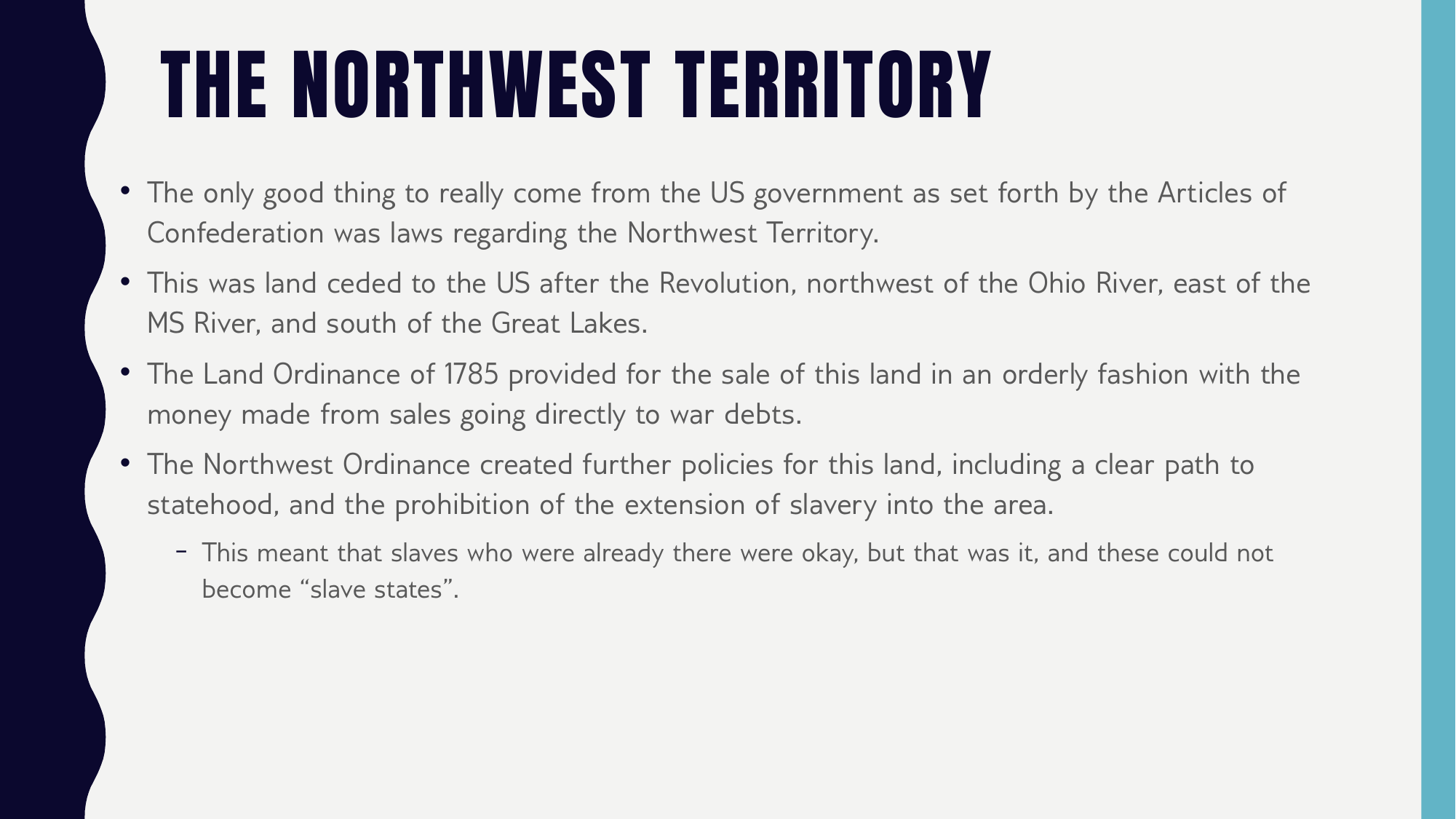

# The Northwest Territory
The only good thing to really come from the US government as set forth by the Articles of Confederation was laws regarding the Northwest Territory.
This was land ceded to the US after the Revolution, northwest of the Ohio River, east of the MS River, and south of the Great Lakes.
The Land Ordinance of 1785 provided for the sale of this land in an orderly fashion with the money made from sales going directly to war debts.
The Northwest Ordinance created further policies for this land, including a clear path to statehood, and the prohibition of the extension of slavery into the area.
This meant that slaves who were already there were okay, but that was it, and these could not become “slave states”.